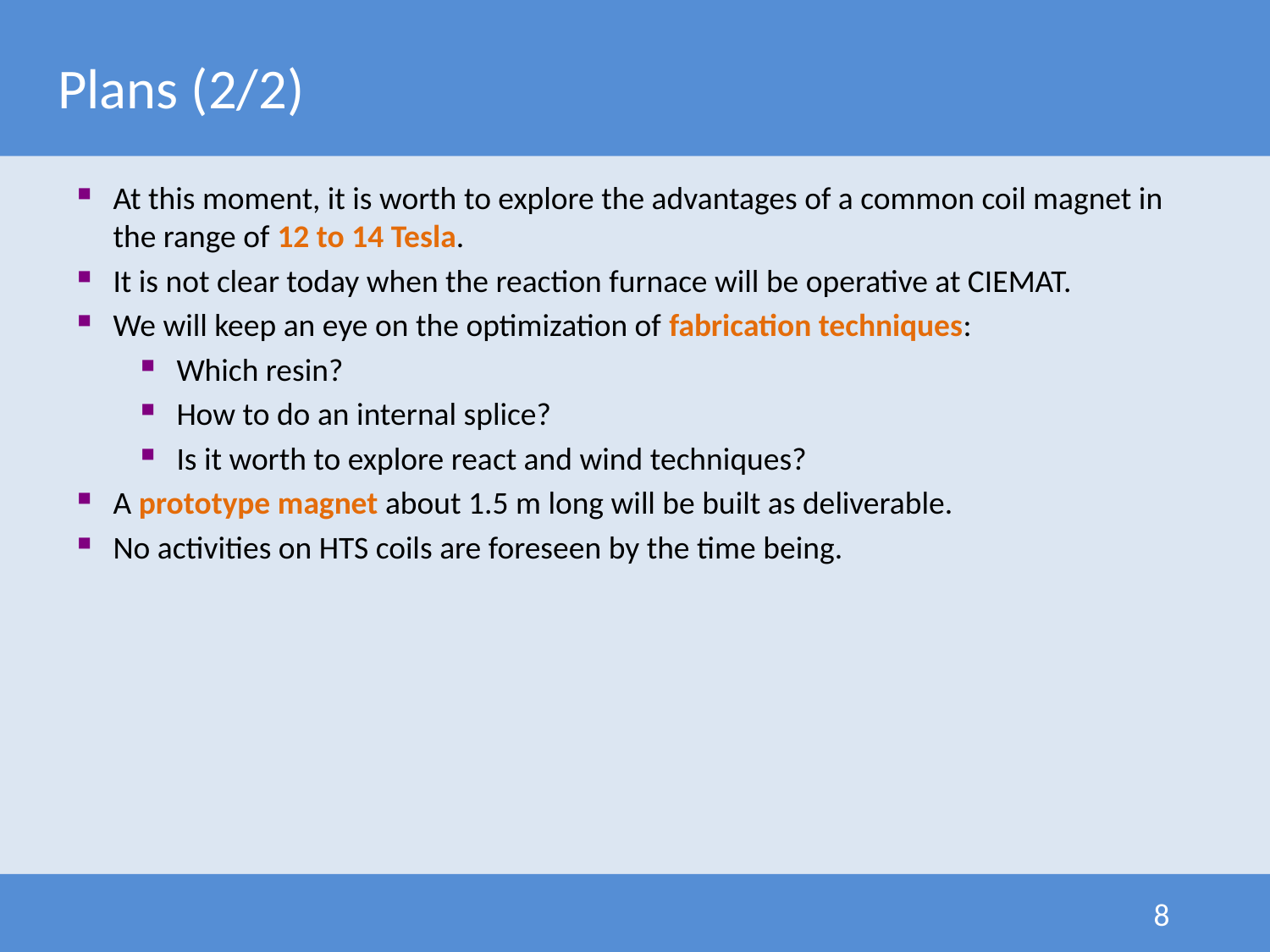

Plans (2/2)
At this moment, it is worth to explore the advantages of a common coil magnet in the range of 12 to 14 Tesla.
It is not clear today when the reaction furnace will be operative at CIEMAT.
We will keep an eye on the optimization of fabrication techniques:
Which resin?
How to do an internal splice?
Is it worth to explore react and wind techniques?
A prototype magnet about 1.5 m long will be built as deliverable.
No activities on HTS coils are foreseen by the time being.
8